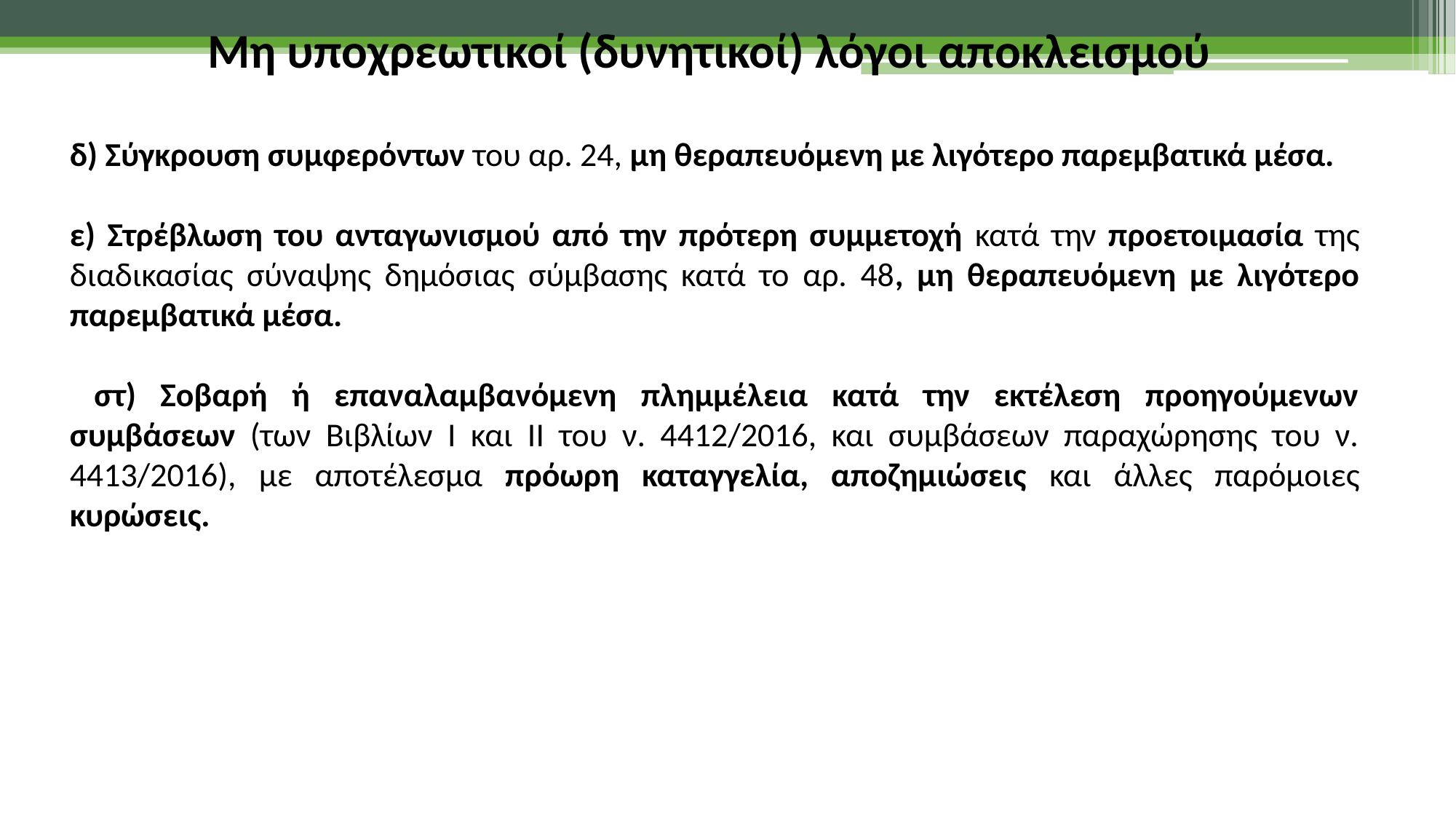

Μη υποχρεωτικοί (δυνητικοί) λόγοι αποκλεισμού

δ) Σύγκρουση συμφερόντων του αρ. 24, μη θεραπευόμενη με λιγότερο παρεμβατικά μέσα.

ε) Στρέβλωση του ανταγωνισμού από την πρότερη συμμετοχή κατά την προετοιμασία της διαδικασίας σύναψης δημόσιας σύμβασης κατά το αρ. 48, μη θεραπευόμενη με λιγότερο παρεμβατικά μέσα.

 στ) Σοβαρή ή επαναλαμβανόμενη πλημμέλεια κατά την εκτέλεση προηγούμενων συμβάσεων (των Βιβλίων Ι και ΙΙ του ν. 4412/2016, και συμβάσεων παραχώρησης του ν. 4413/2016), με αποτέλεσμα πρόωρη καταγγελία, αποζημιώσεις και άλλες παρόμοιες κυρώσεις.